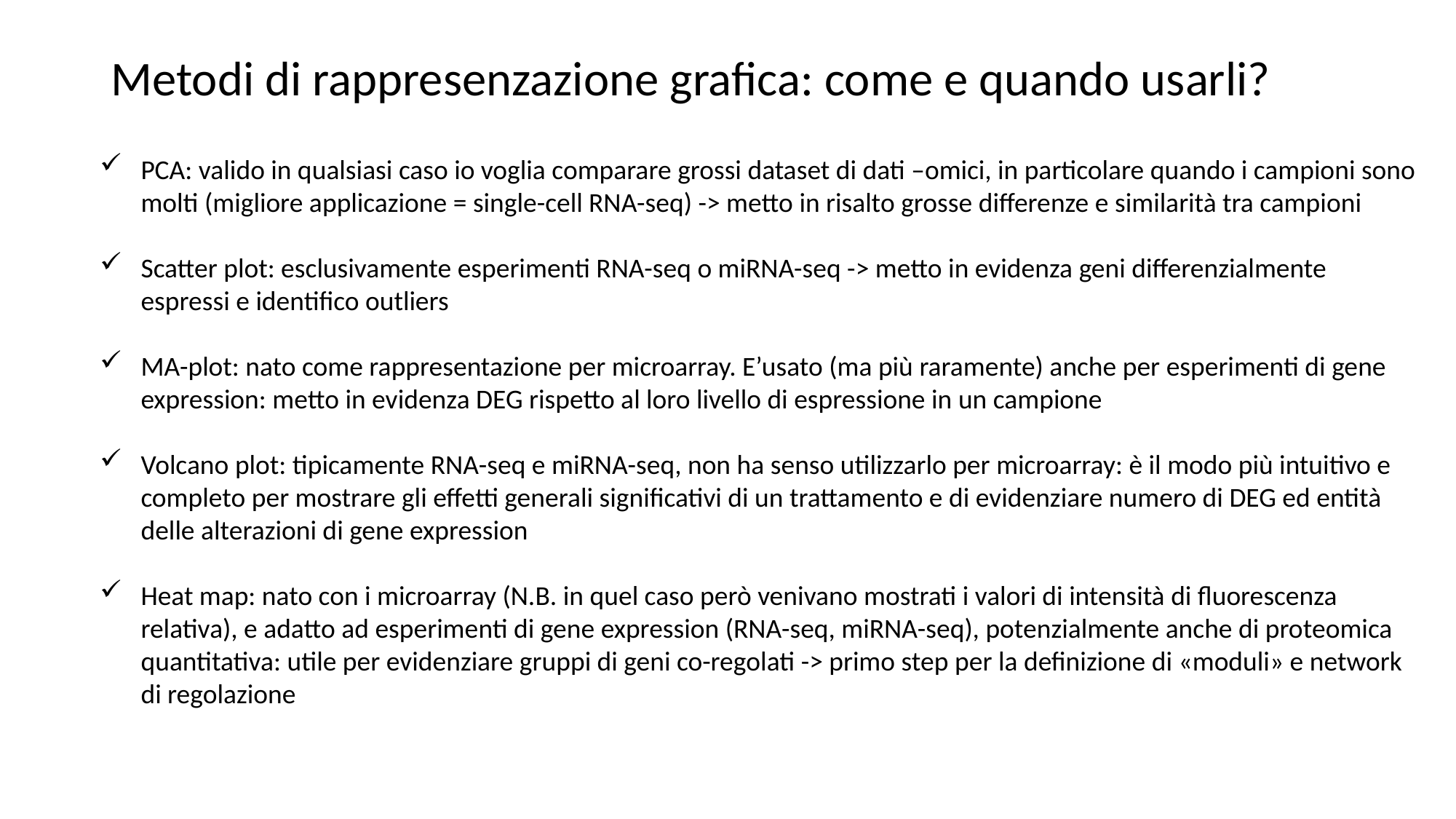

# Metodi di rappresenzazione grafica: come e quando usarli?
PCA: valido in qualsiasi caso io voglia comparare grossi dataset di dati –omici, in particolare quando i campioni sono molti (migliore applicazione = single-cell RNA-seq) -> metto in risalto grosse differenze e similarità tra campioni

Scatter plot: esclusivamente esperimenti RNA-seq o miRNA-seq -> metto in evidenza geni differenzialmente espressi e identifico outliers

MA-plot: nato come rappresentazione per microarray. E’usato (ma più raramente) anche per esperimenti di gene expression: metto in evidenza DEG rispetto al loro livello di espressione in un campione

Volcano plot: tipicamente RNA-seq e miRNA-seq, non ha senso utilizzarlo per microarray: è il modo più intuitivo e completo per mostrare gli effetti generali significativi di un trattamento e di evidenziare numero di DEG ed entità delle alterazioni di gene expression

Heat map: nato con i microarray (N.B. in quel caso però venivano mostrati i valori di intensità di fluorescenza relativa), e adatto ad esperimenti di gene expression (RNA-seq, miRNA-seq), potenzialmente anche di proteomica quantitativa: utile per evidenziare gruppi di geni co-regolati -> primo step per la definizione di «moduli» e network di regolazione